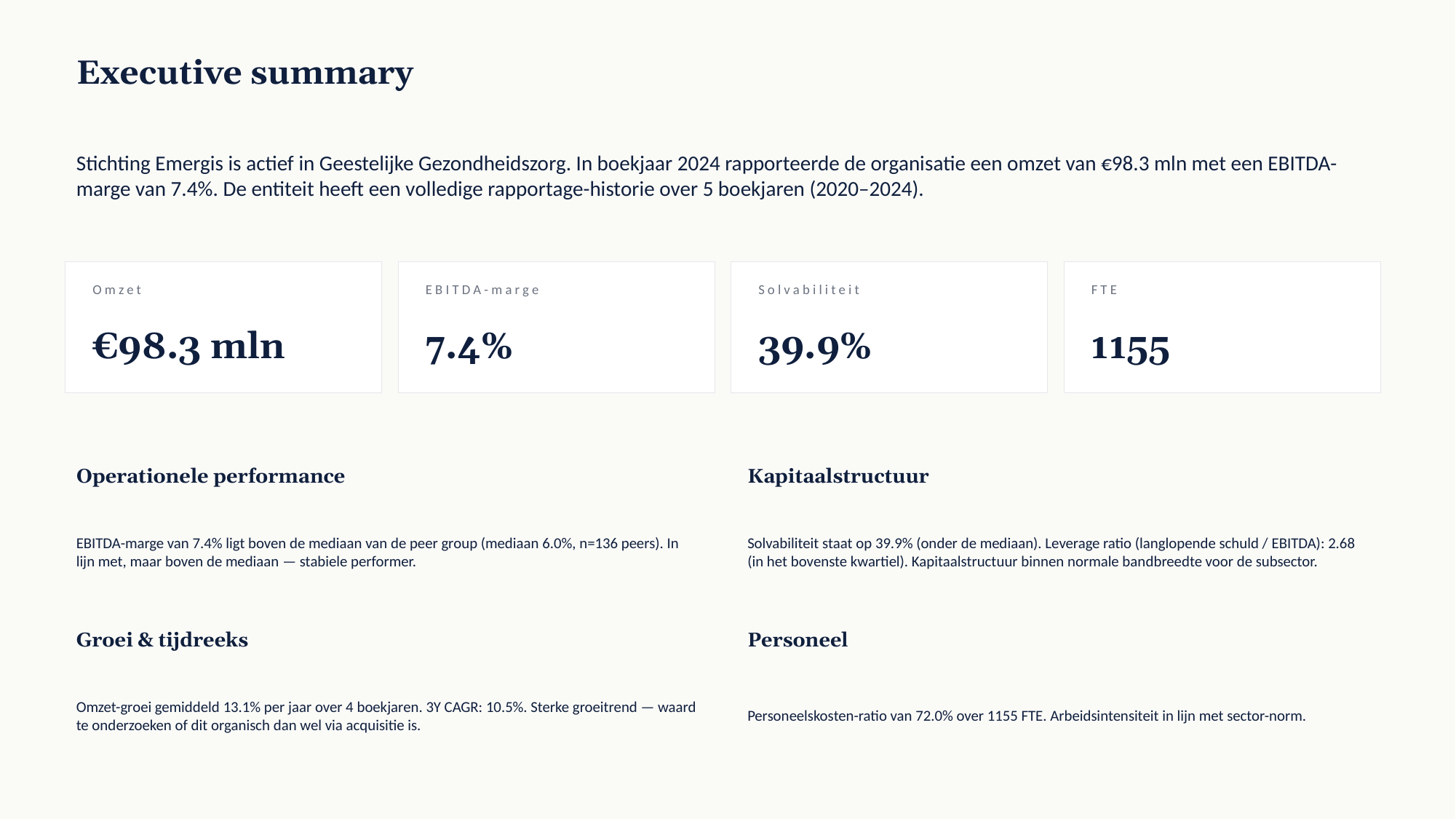

Executive summary
Stichting Emergis is actief in Geestelijke Gezondheidszorg. In boekjaar 2024 rapporteerde de organisatie een omzet van €98.3 mln met een EBITDA-marge van 7.4%. De entiteit heeft een volledige rapportage-historie over 5 boekjaren (2020–2024).

Omzet
EBITDA-marge
Solvabiliteit
FTE
€98.3 mln
7.4%
39.9%
1155
Operationele performance
Kapitaalstructuur
EBITDA-marge van 7.4% ligt boven de mediaan van de peer group (mediaan 6.0%, n=136 peers). In lijn met, maar boven de mediaan — stabiele performer.
Solvabiliteit staat op 39.9% (onder de mediaan). Leverage ratio (langlopende schuld / EBITDA): 2.68 (in het bovenste kwartiel). Kapitaalstructuur binnen normale bandbreedte voor de subsector.
Groei & tijdreeks
Personeel
Omzet-groei gemiddeld 13.1% per jaar over 4 boekjaren. 3Y CAGR: 10.5%. Sterke groeitrend — waard te onderzoeken of dit organisch dan wel via acquisitie is.
Personeelskosten-ratio van 72.0% over 1155 FTE. Arbeidsintensiteit in lijn met sector-norm.